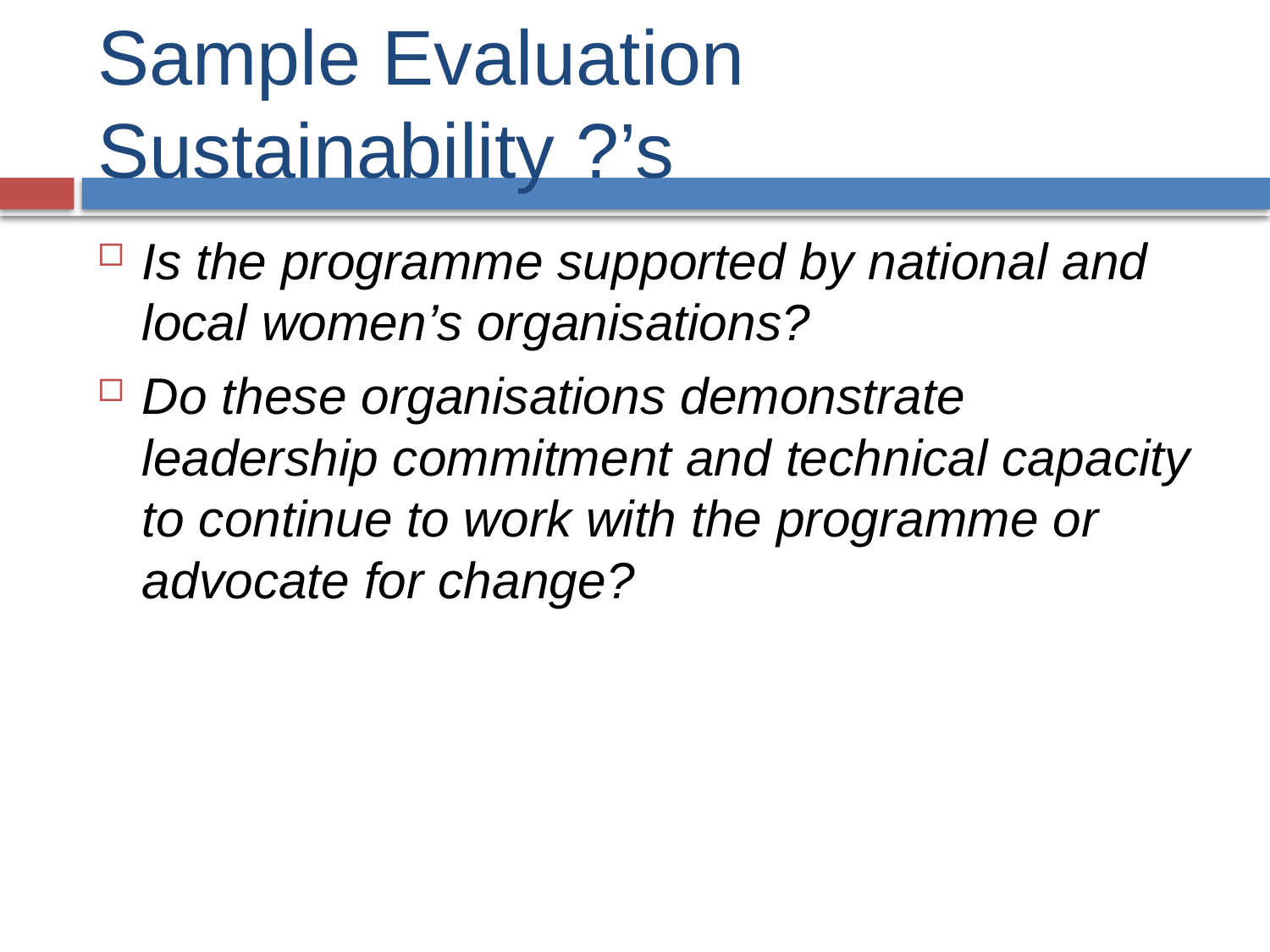

# Sample Evaluation Sustainability ?’s
Is the programme supported by national and local women’s organisations?
Do these organisations demonstrate leadership commitment and technical capacity to continue to work with the programme or advocate for change?